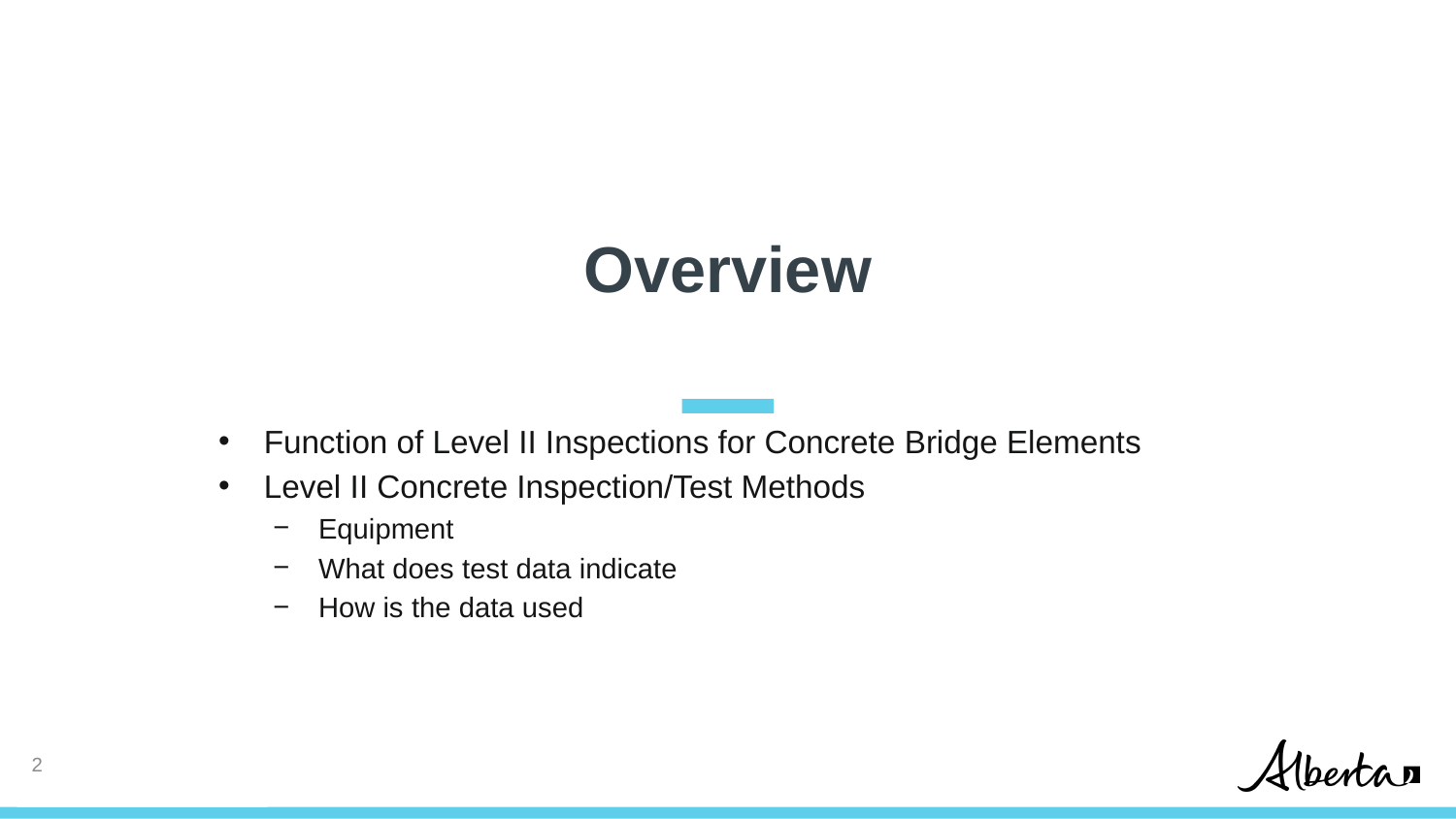

# Overview
Function of Level II Inspections for Concrete Bridge Elements
Level II Concrete Inspection/Test Methods
Equipment
What does test data indicate
How is the data used

2